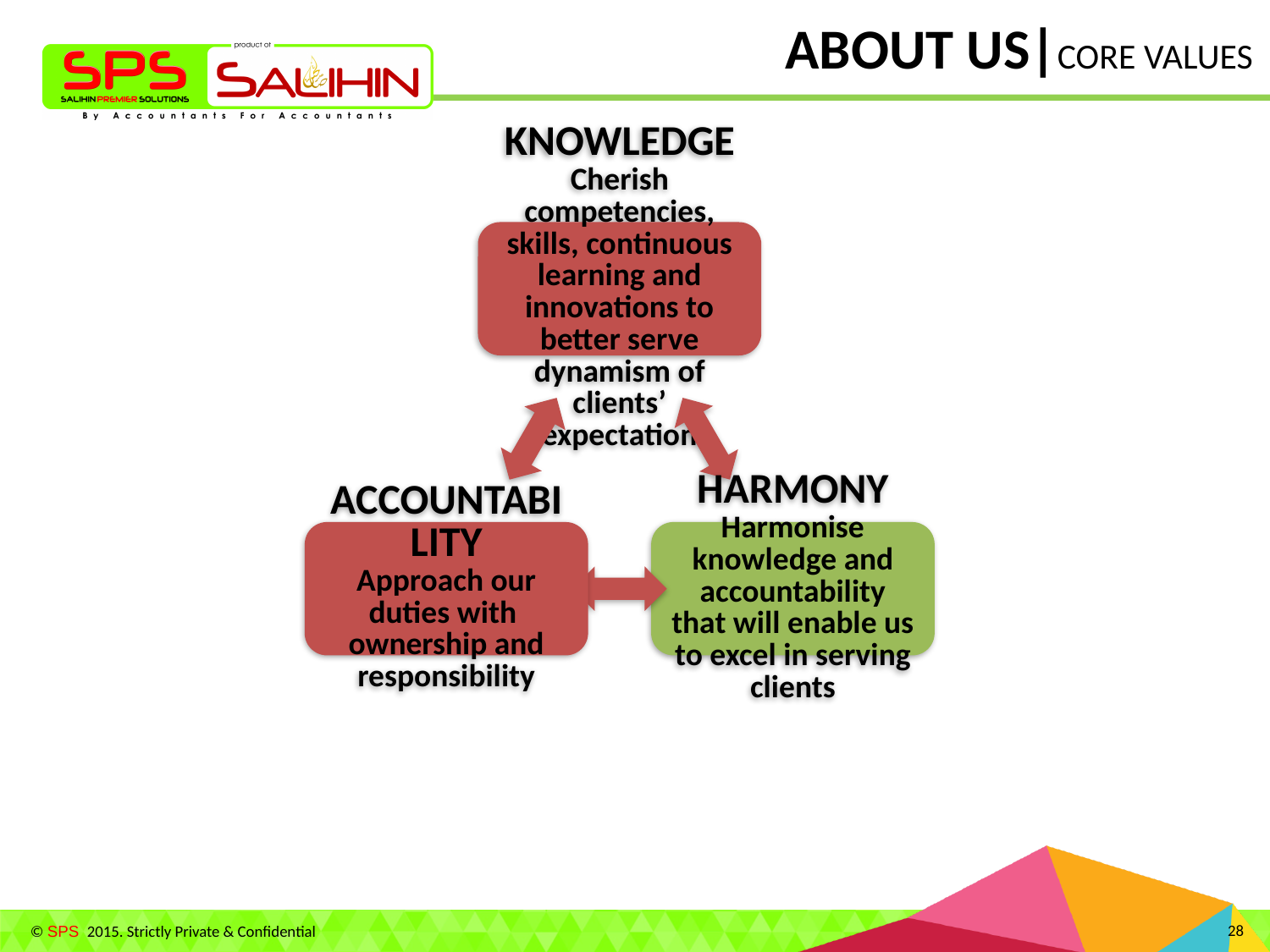

ABOUT US|CORE VALUES
KNOWLEDGE
Cherish competencies, skills, continuous learning and innovations to better serve dynamism of clients’ expectation
HARMONY
Harmonise knowledge and accountability that will enable us to excel in serving clients
ACCOUNTABILITY
Approach our duties with  ownership and responsibility